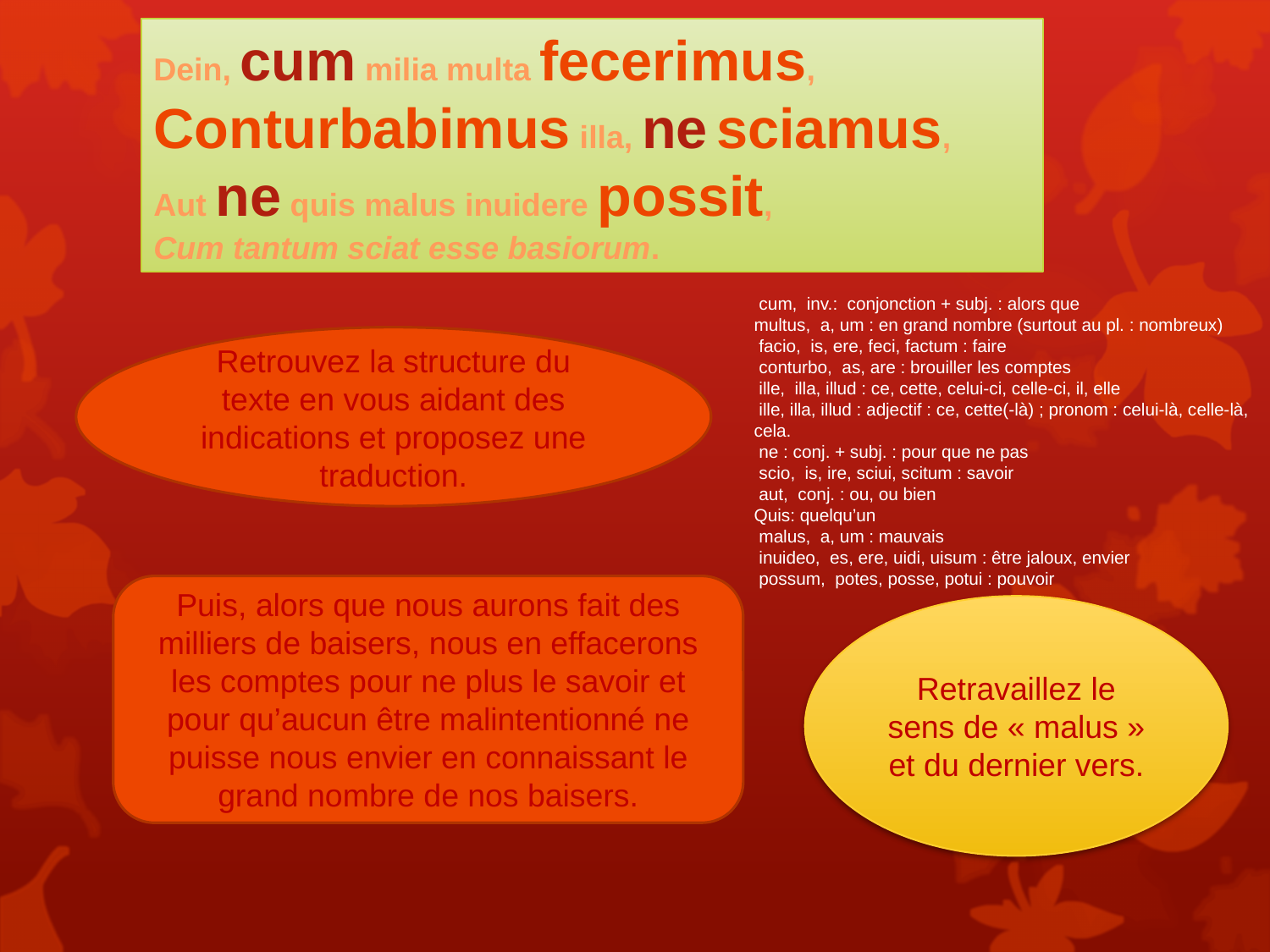

Dein, cum milia multa fecerimus,
Conturbabimus illa, ne sciamus,
Aut ne quis malus inuidere possit,
Cum tantum sciat esse basiorum.
 cum,  inv.:  conjonction + subj. : alors que
multus,  a, um : en grand nombre (surtout au pl. : nombreux)
 facio,  is, ere, feci, factum : faire
 conturbo,  as, are : brouiller les comptes
 ille,  illa, illud : ce, cette, celui-ci, celle-ci, il, elle
 ille, illa, illud : adjectif : ce, cette(-là) ; pronom : celui-là, celle-là, cela.
 ne : conj. + subj. : pour que ne pas
 scio,  is, ire, sciui, scitum : savoir
 aut,  conj. : ou, ou bien
Quis: quelqu’un
 malus,  a, um : mauvais
 inuideo,  es, ere, uidi, uisum : être jaloux, envier
 possum,  potes, posse, potui : pouvoir

Retrouvez la structure du texte en vous aidant des indications et proposez une traduction.
Puis, alors que nous aurons fait des milliers de baisers, nous en effacerons les comptes pour ne plus le savoir et pour qu’aucun être malintentionné ne puisse nous envier en connaissant le grand nombre de nos baisers.
Retravaillez le sens de « malus » et du dernier vers.